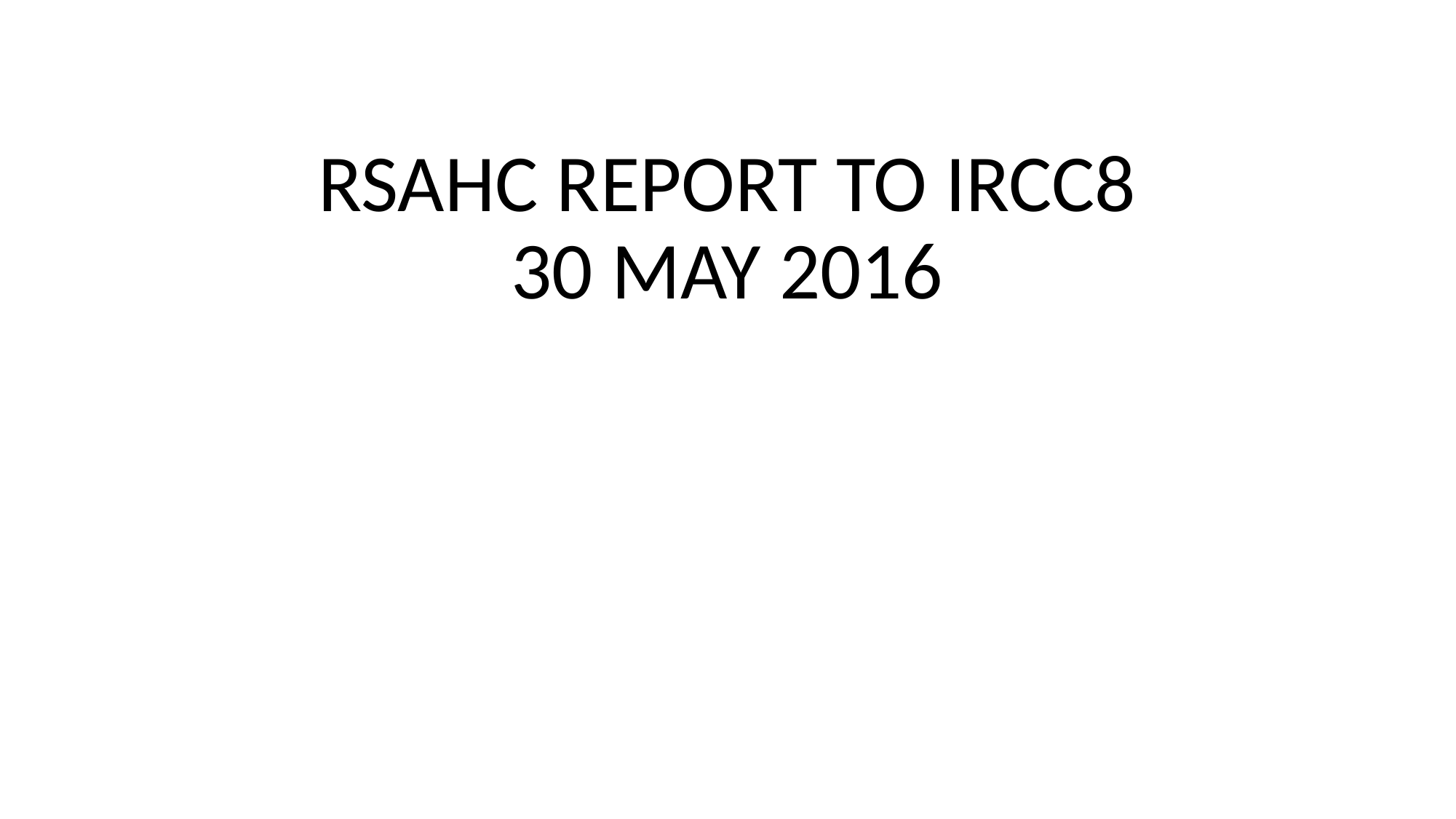

# RSAHC REPORT TO IRCC8 30 MAY 2016